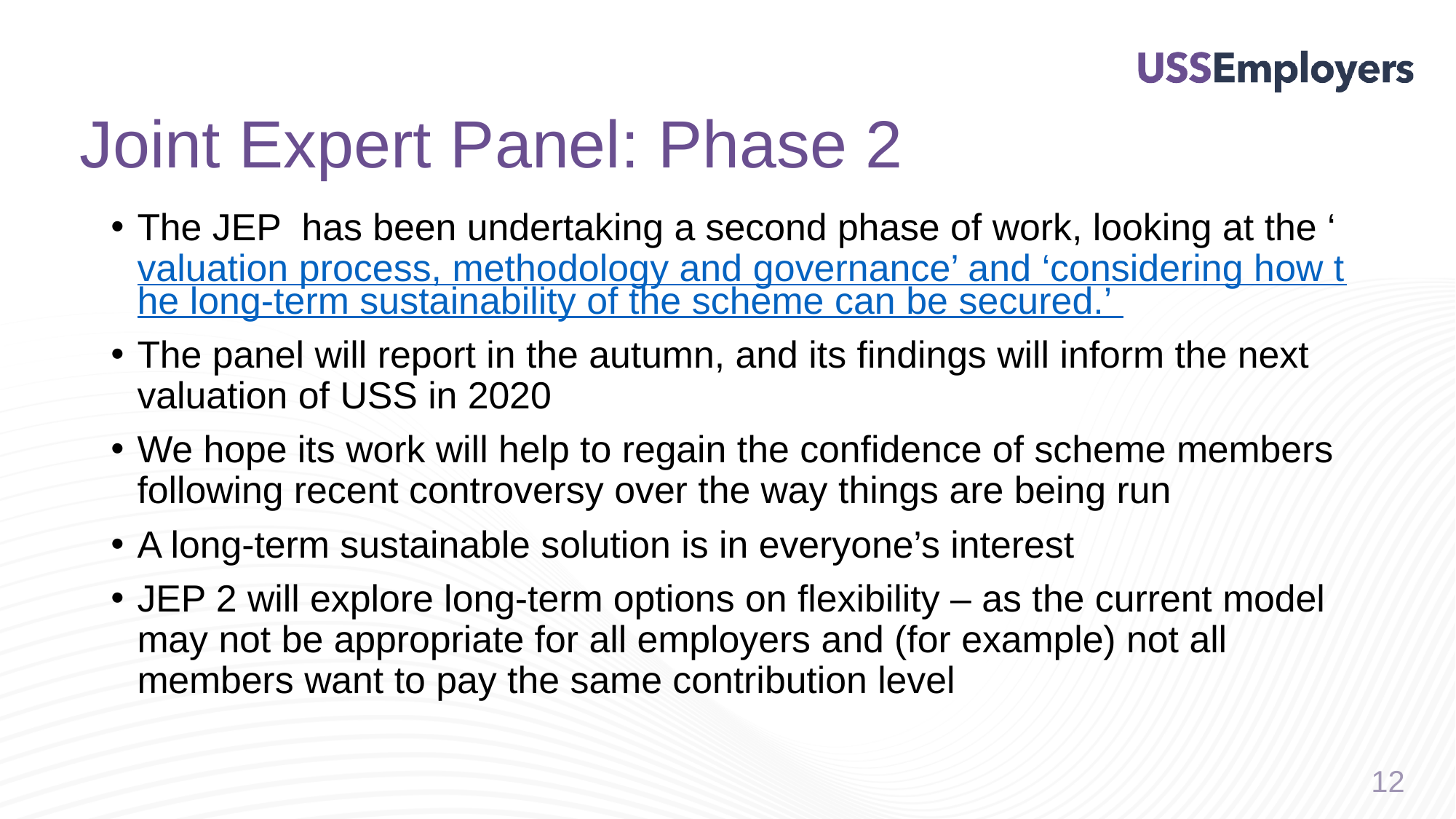

# Joint Expert Panel: Phase 2
The JEP  has been undertaking a second phase of work, looking at the ‘valuation process, methodology and governance’ and ‘considering how the long-term sustainability of the scheme can be secured.’
The panel will report in the autumn, and its findings will inform the next valuation of USS in 2020
We hope its work will help to regain the confidence of scheme members following recent controversy over the way things are being run
A long-term sustainable solution is in everyone’s interest
JEP 2 will explore long-term options on flexibility – as the current model may not be appropriate for all employers and (for example) not all members want to pay the same contribution level

12